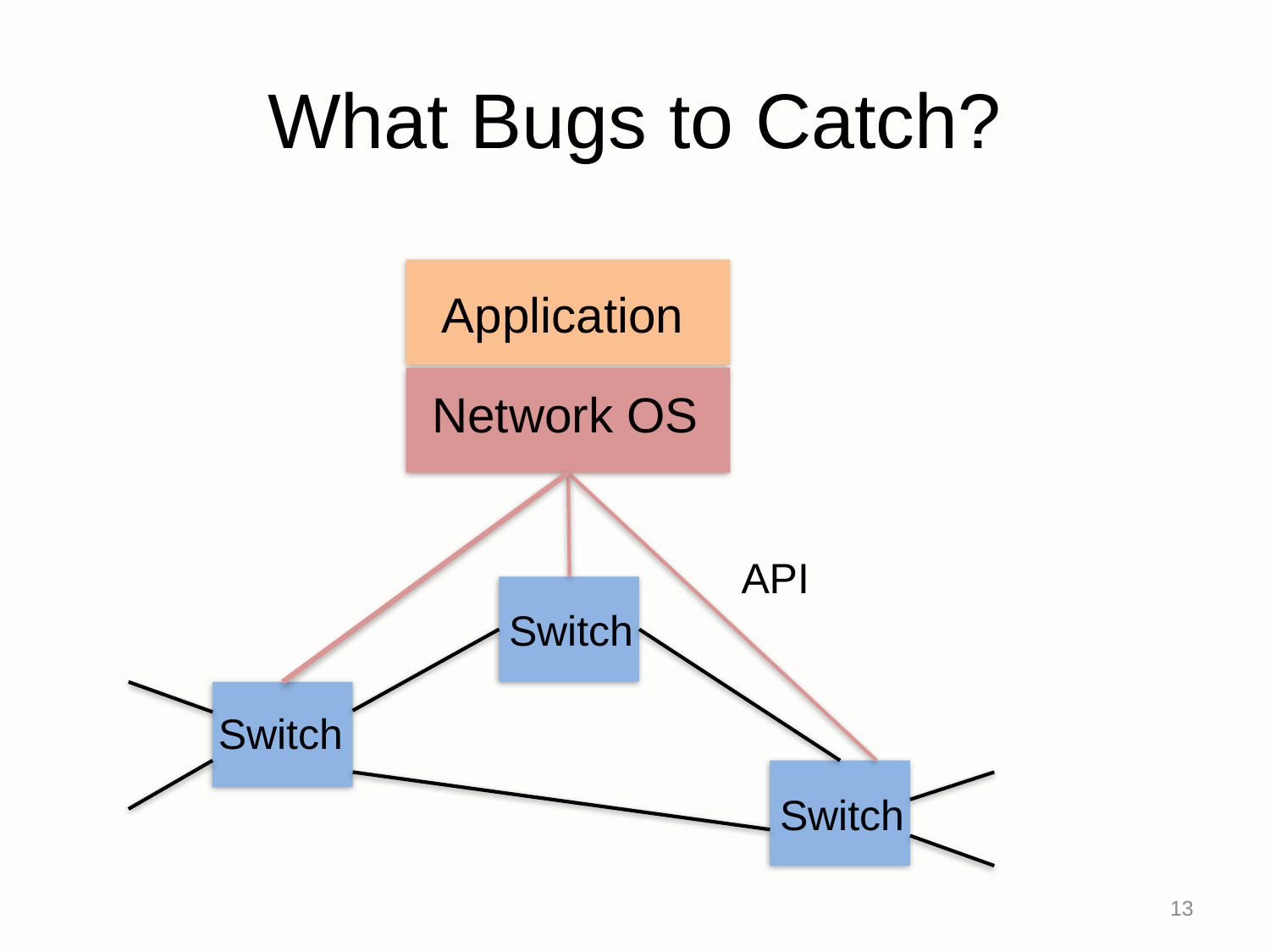

# What Bugs to Catch?

Application

Network OS
API

Switch

Switch

Switch
13